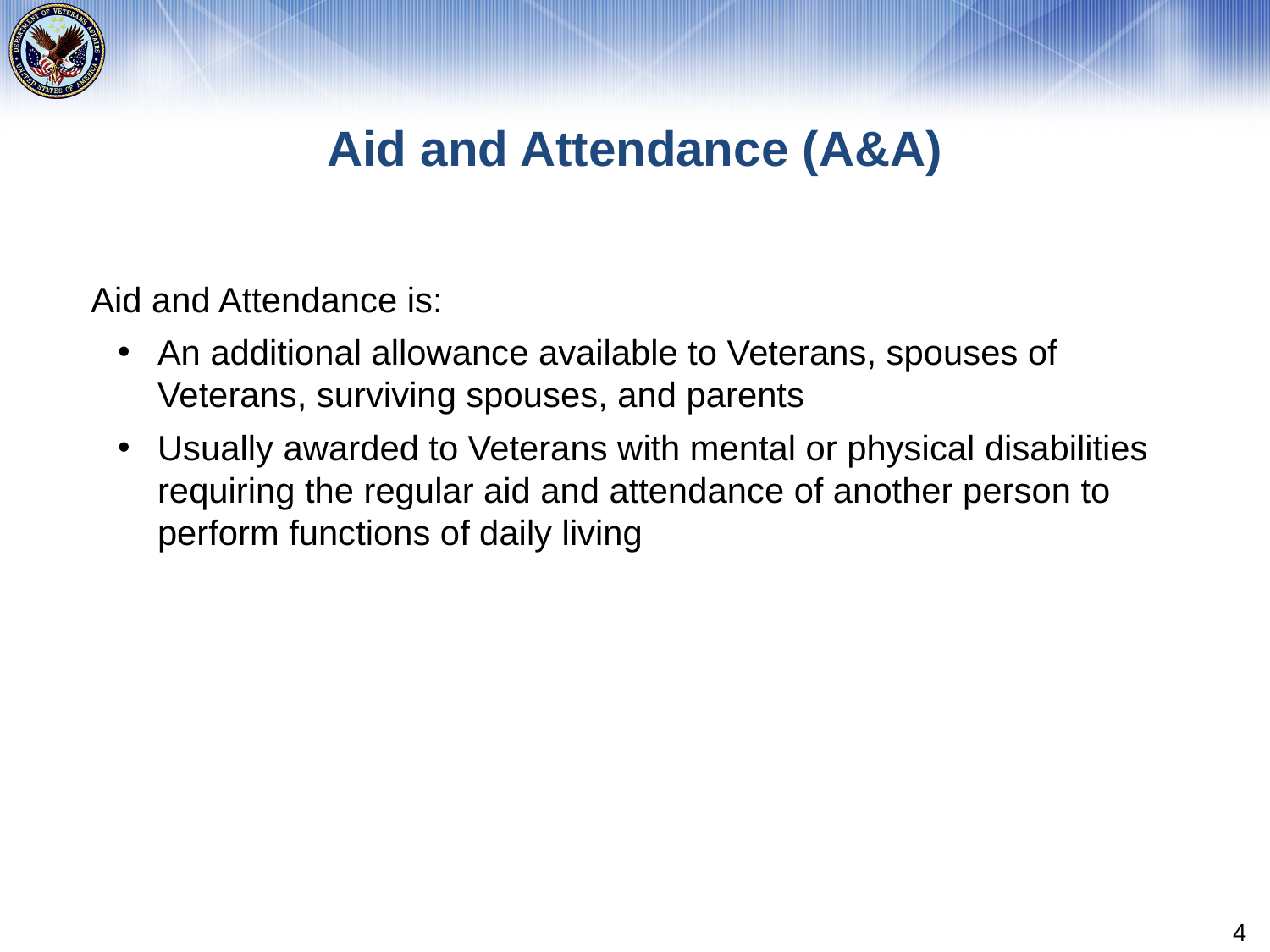

# Aid and Attendance (A&A)
Aid and Attendance is:
An additional allowance available to Veterans, spouses of Veterans, surviving spouses, and parents
Usually awarded to Veterans with mental or physical disabilities requiring the regular aid and attendance of another person to perform functions of daily living
4